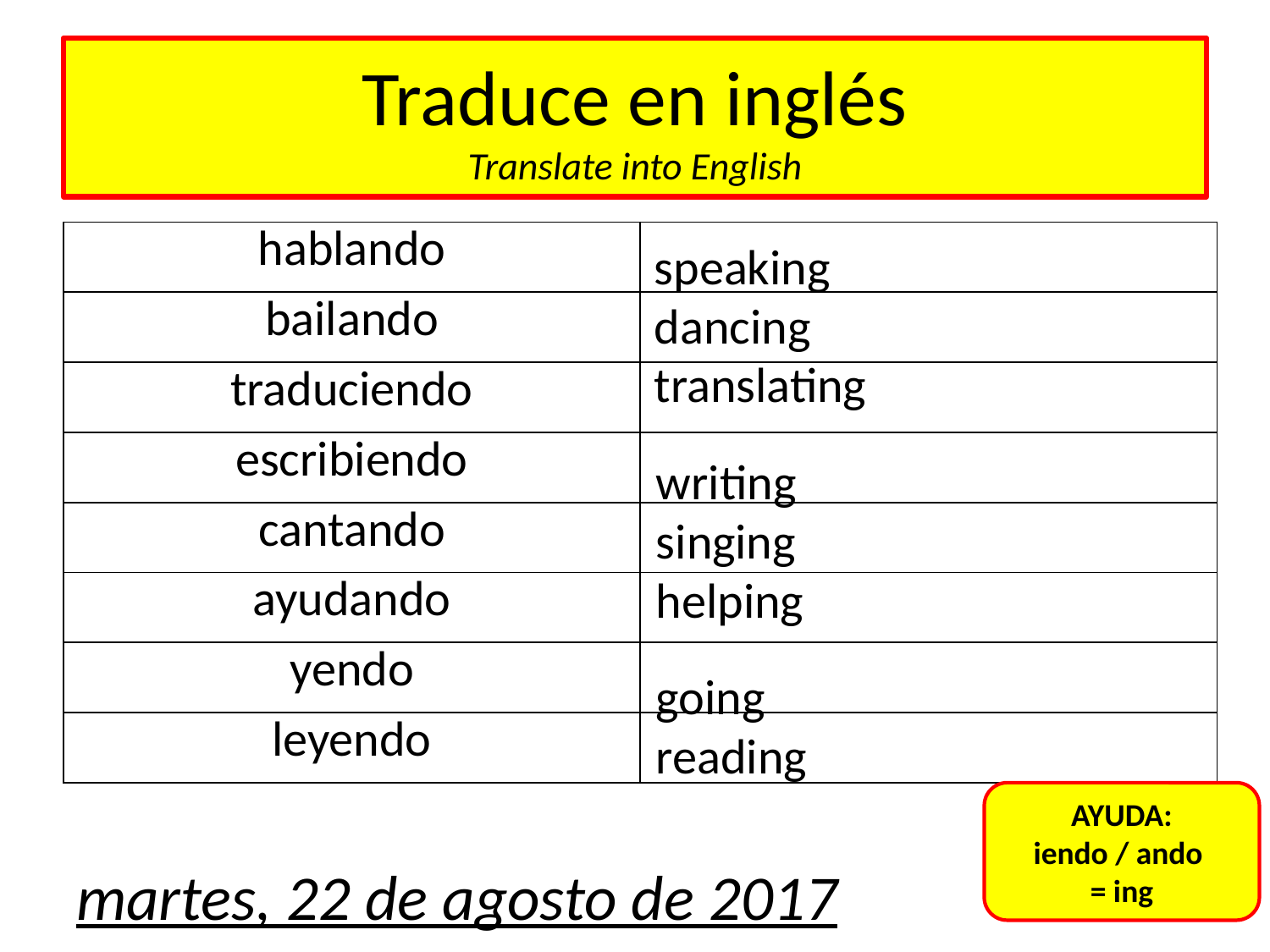

# Traduce en inglés Translate into English
| hablando |  |
| --- | --- |
| bailando |  |
| traduciendo |  |
| escribiendo |  |
| cantando |  |
| ayudando |  |
| yendo |  |
| leyendo |  |
speaking
dancing
translating
writing
singing
helping
going
reading
AYUDA:
iendo / ando
= ing
martes, 22 de agosto de 2017